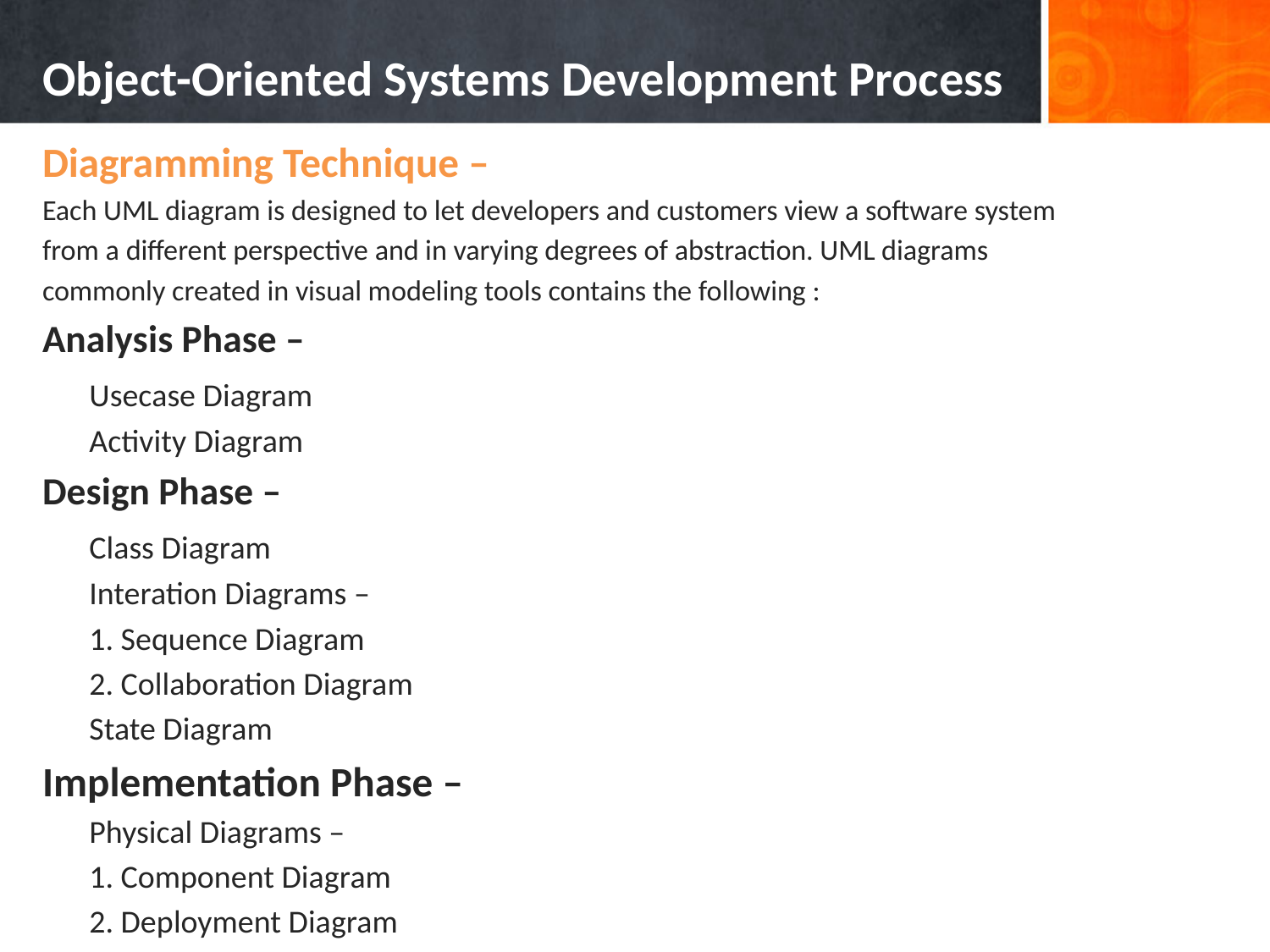

# Object-Oriented Systems Development Process
Diagramming Technique –
Each UML diagram is designed to let developers and customers view a software system
from a different perspective and in varying degrees of abstraction. UML diagrams
commonly created in visual modeling tools contains the following :
Analysis Phase –
		Usecase Diagram
		Activity Diagram
Design Phase –
		Class Diagram
		Interation Diagrams –
			1. Sequence Diagram
			2. Collaboration Diagram
		State Diagram
Implementation Phase –
		Physical Diagrams –
			1. Component Diagram
			2. Deployment Diagram